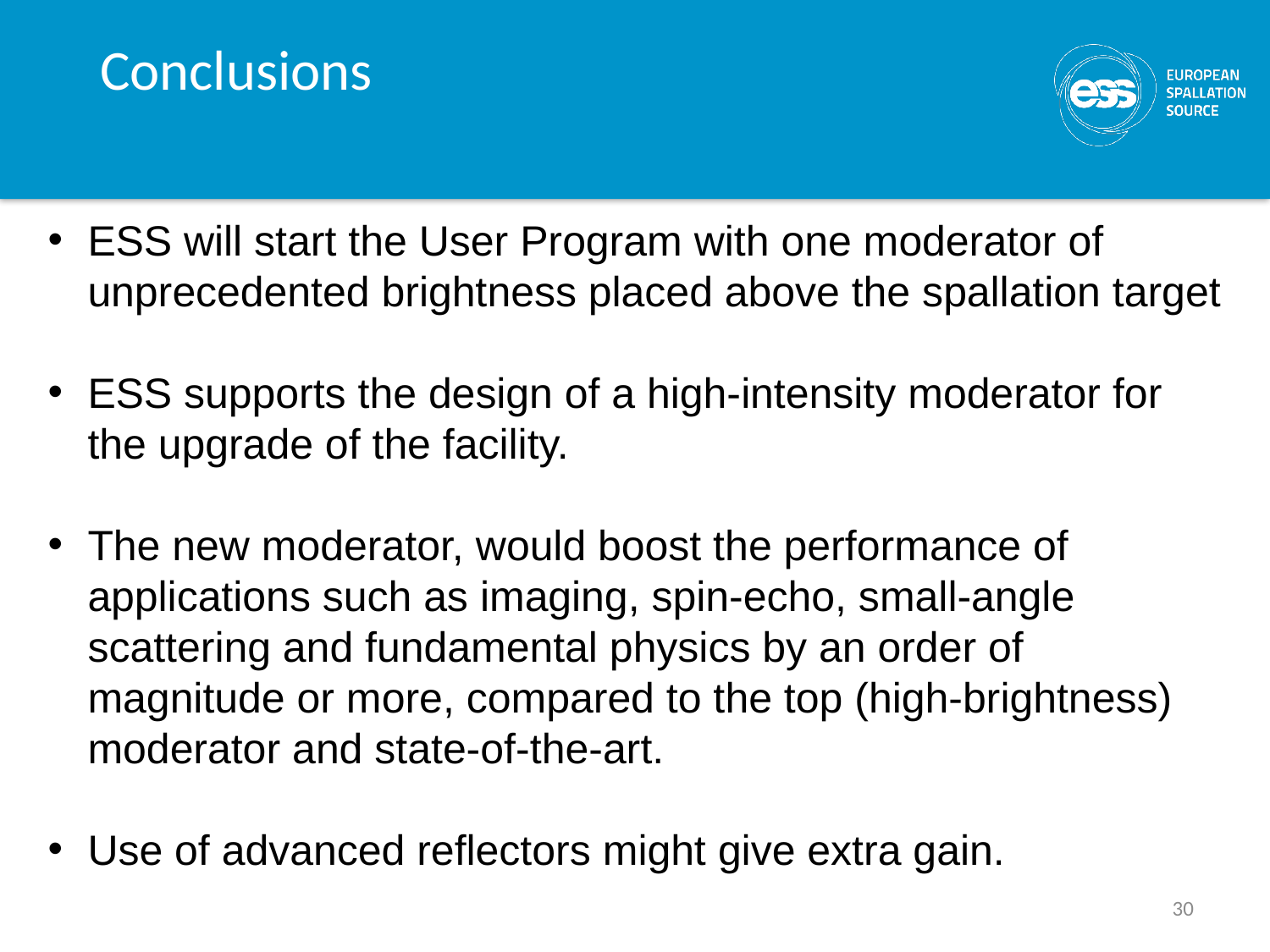

# Conclusions
ESS will start the User Program with one moderator of unprecedented brightness placed above the spallation target

ESS supports the design of a high-intensity moderator for the upgrade of the facility.

The new moderator, would boost the performance of applications such as imaging, spin-echo, small-angle scattering and fundamental physics by an order of magnitude or more, compared to the top (high-brightness) moderator and state-of-the-art.

Use of advanced reflectors might give extra gain.
30